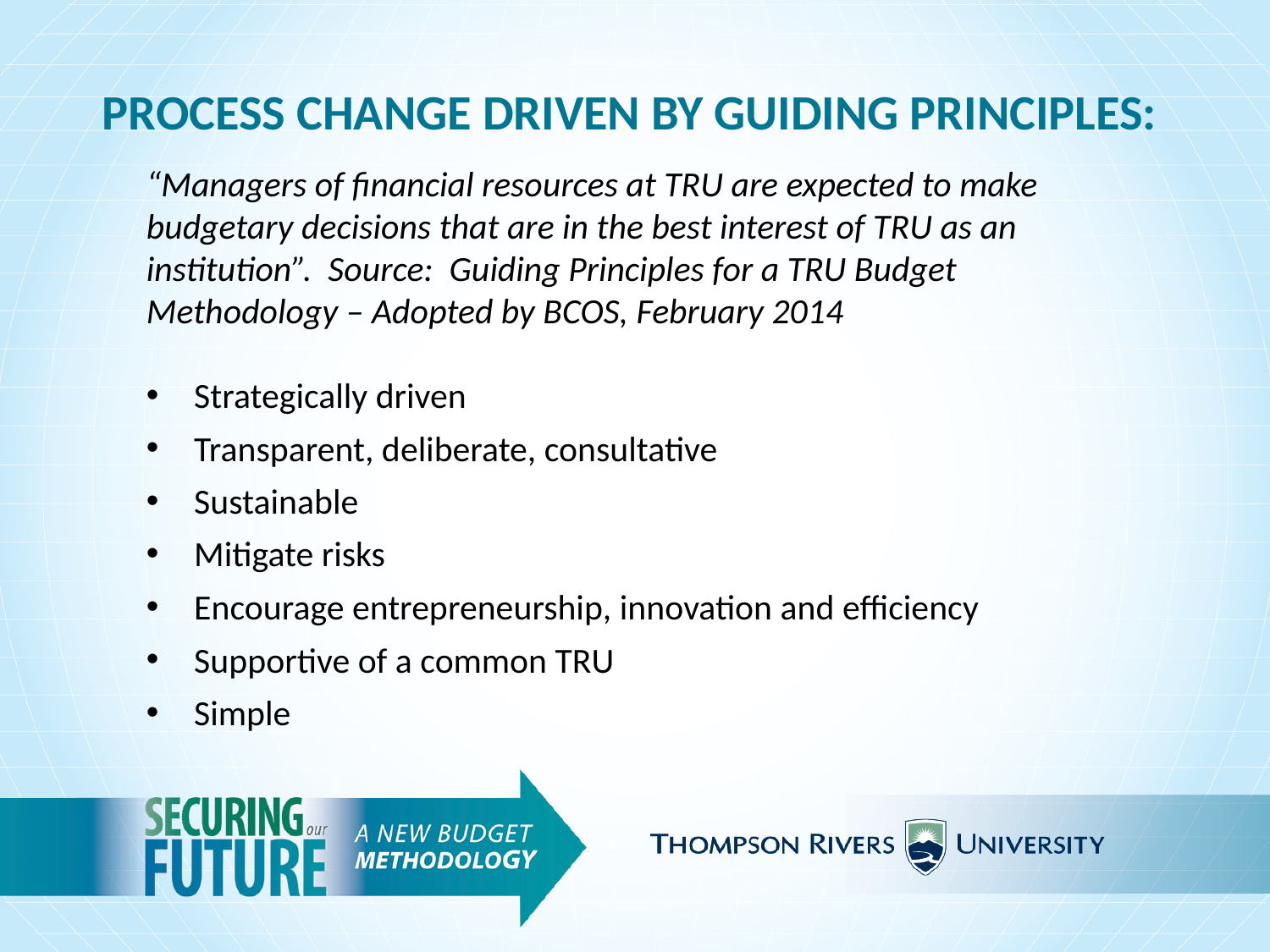

PROCESS CHANGE DRIVEN BY GUIDING PRINCIPLES:
“Managers of financial resources at TRU are expected to make budgetary decisions that are in the best interest of TRU as an institution”.  Source:  Guiding Principles for a TRU Budget Methodology – Adopted by BCOS, February 2014

Strategically driven
Transparent, deliberate, consultative
Sustainable
Mitigate risks
Encourage entrepreneurship, innovation and efficiency
Supportive of a common TRU
Simple